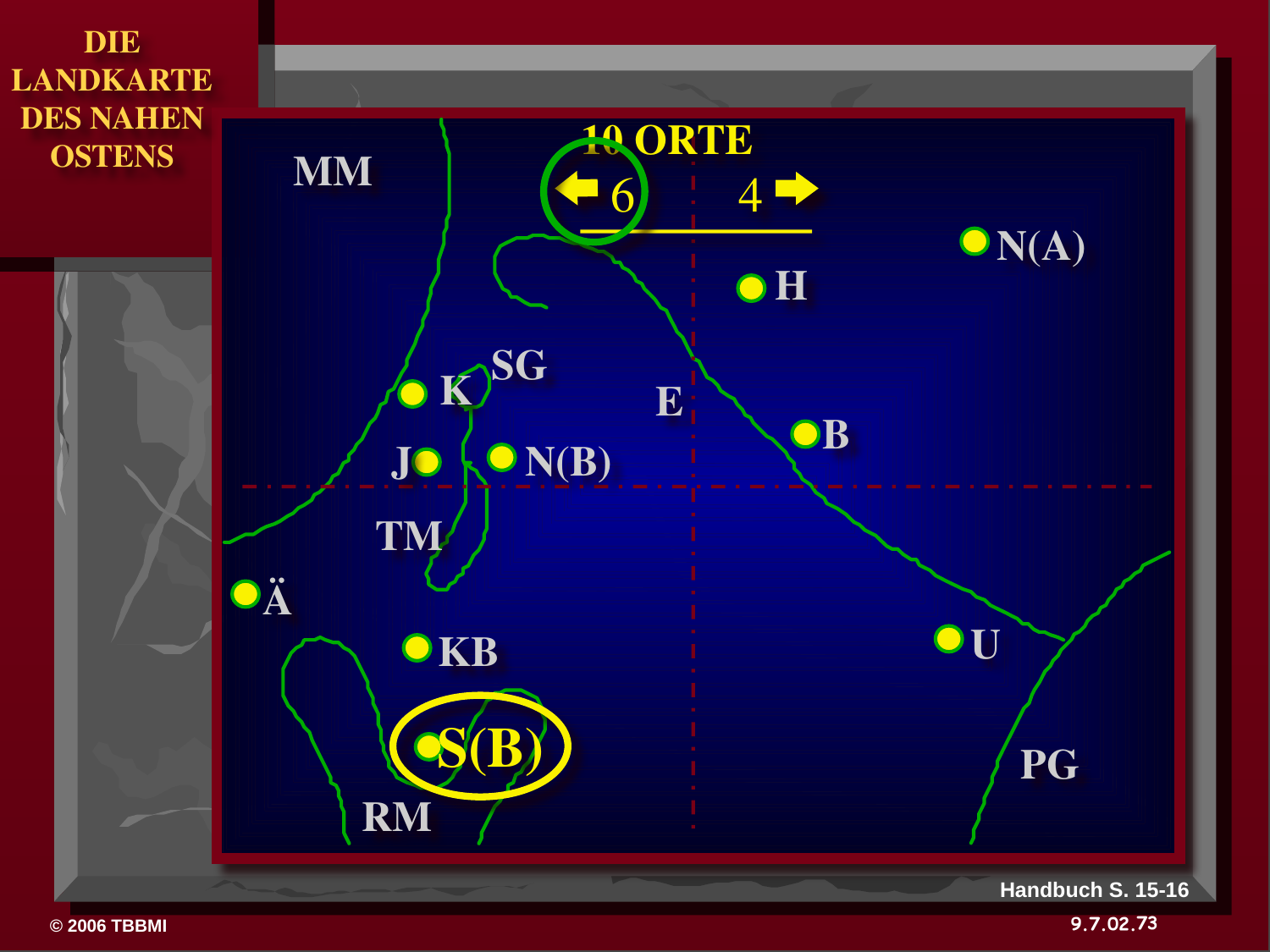

10 ORTE

MM

6
4

N(A)

H

SG
K

E

B

J
N(B)

TM

Ä

U
KB

S(B)
PG

RM

Handbuch S. 15-16
73